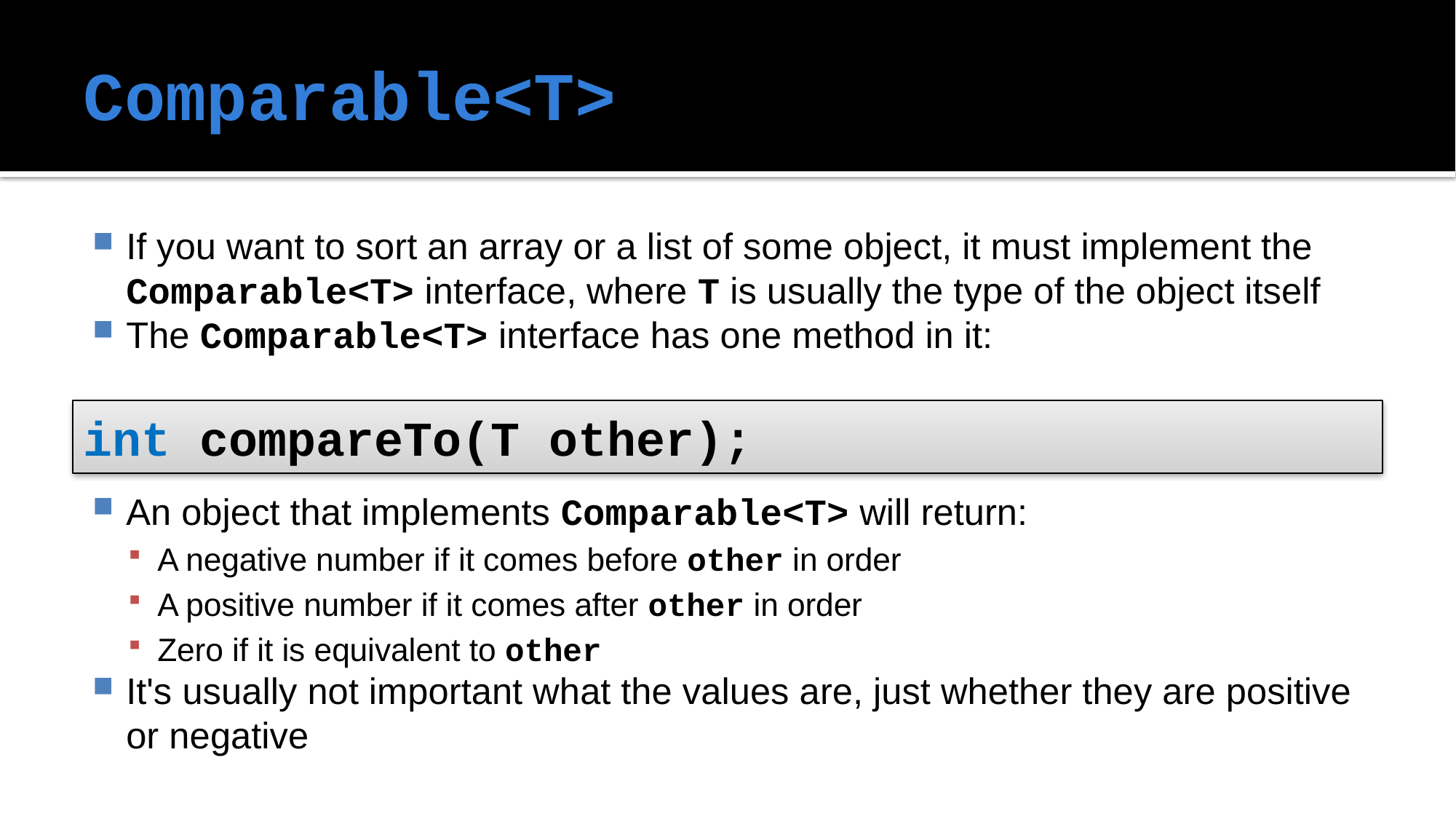

# Comparable<T>
If you want to sort an array or a list of some object, it must implement the Comparable<T> interface, where T is usually the type of the object itself
The Comparable<T> interface has one method in it:

An object that implements Comparable<T> will return:
A negative number if it comes before other in order
A positive number if it comes after other in order
Zero if it is equivalent to other
It's usually not important what the values are, just whether they are positive or negative
int compareTo(T other);